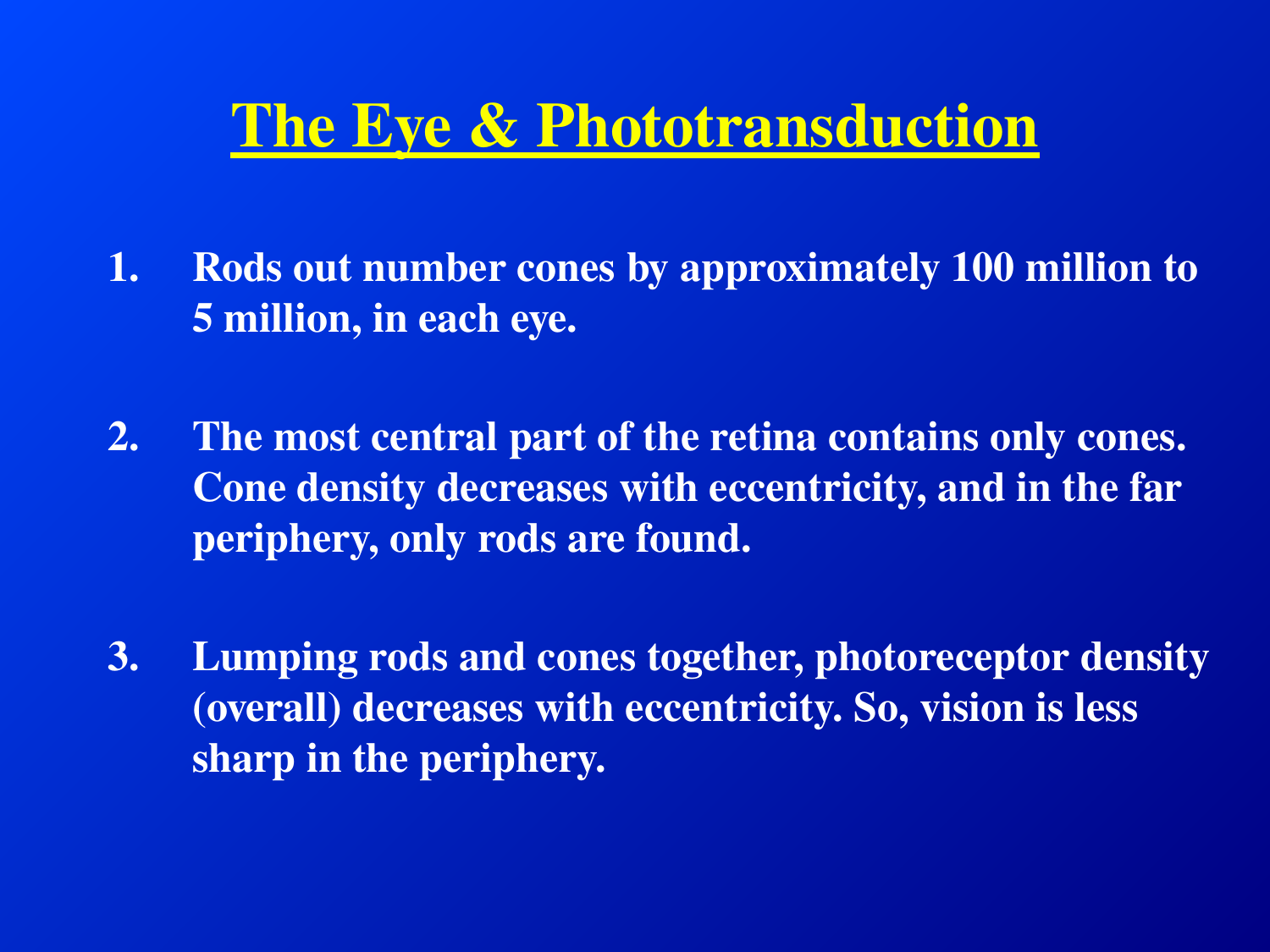

# The Eye & Phototransduction
Rods out number cones by approximately 100 million to 5 million, in each eye.

The most central part of the retina contains only cones. Cone density decreases with eccentricity, and in the far periphery, only rods are found.

Lumping rods and cones together, photoreceptor density (overall) decreases with eccentricity. So, vision is less sharp in the periphery.